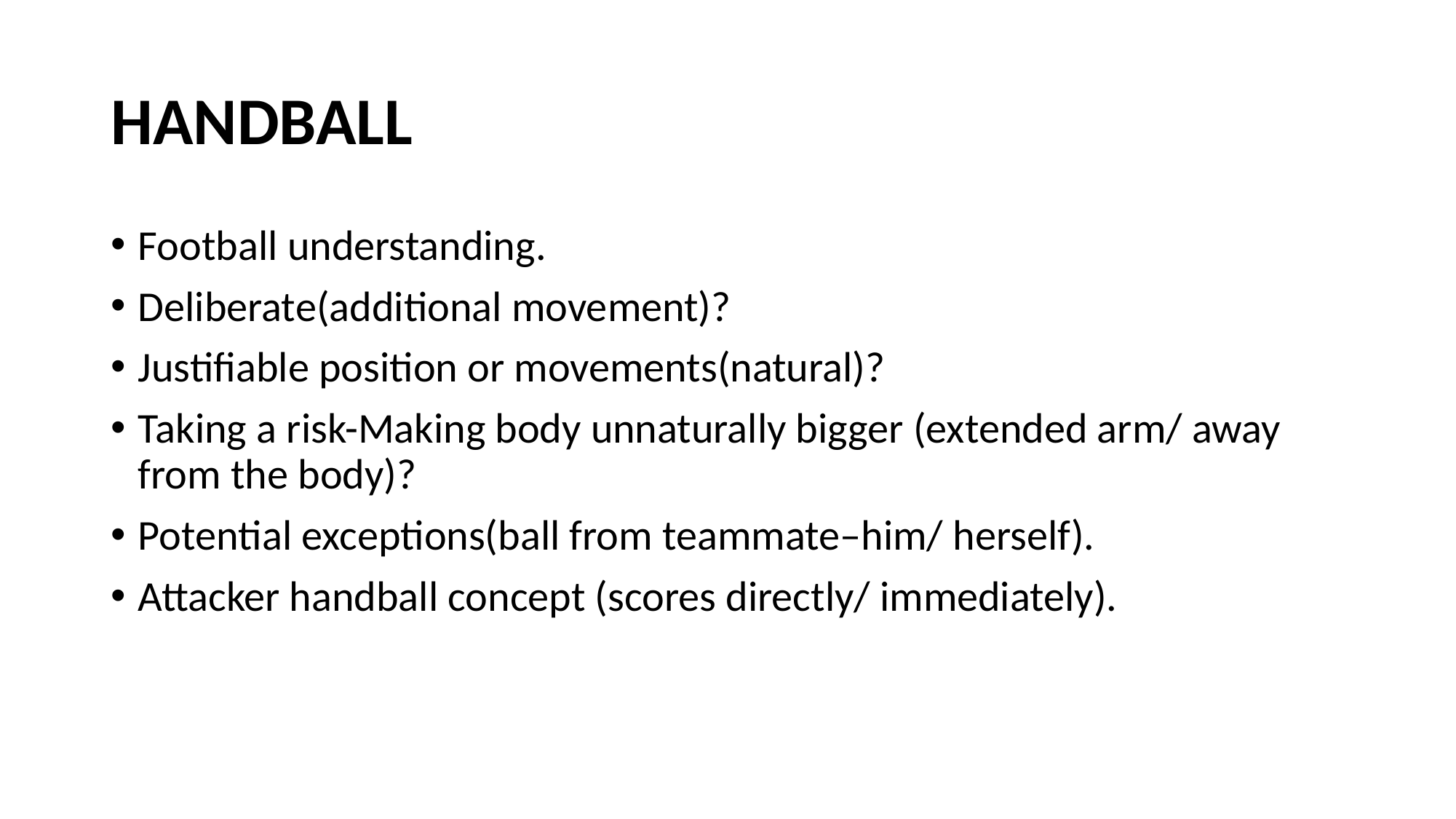

# HANDBALL
Football understanding.
Deliberate(additional movement)?
Justifiable position or movements(natural)?
Taking a risk-Making body unnaturally bigger (extended arm/ away from the body)?
Potential exceptions(ball from teammate–him/ herself).
Attacker handball concept (scores directly/ immediately).